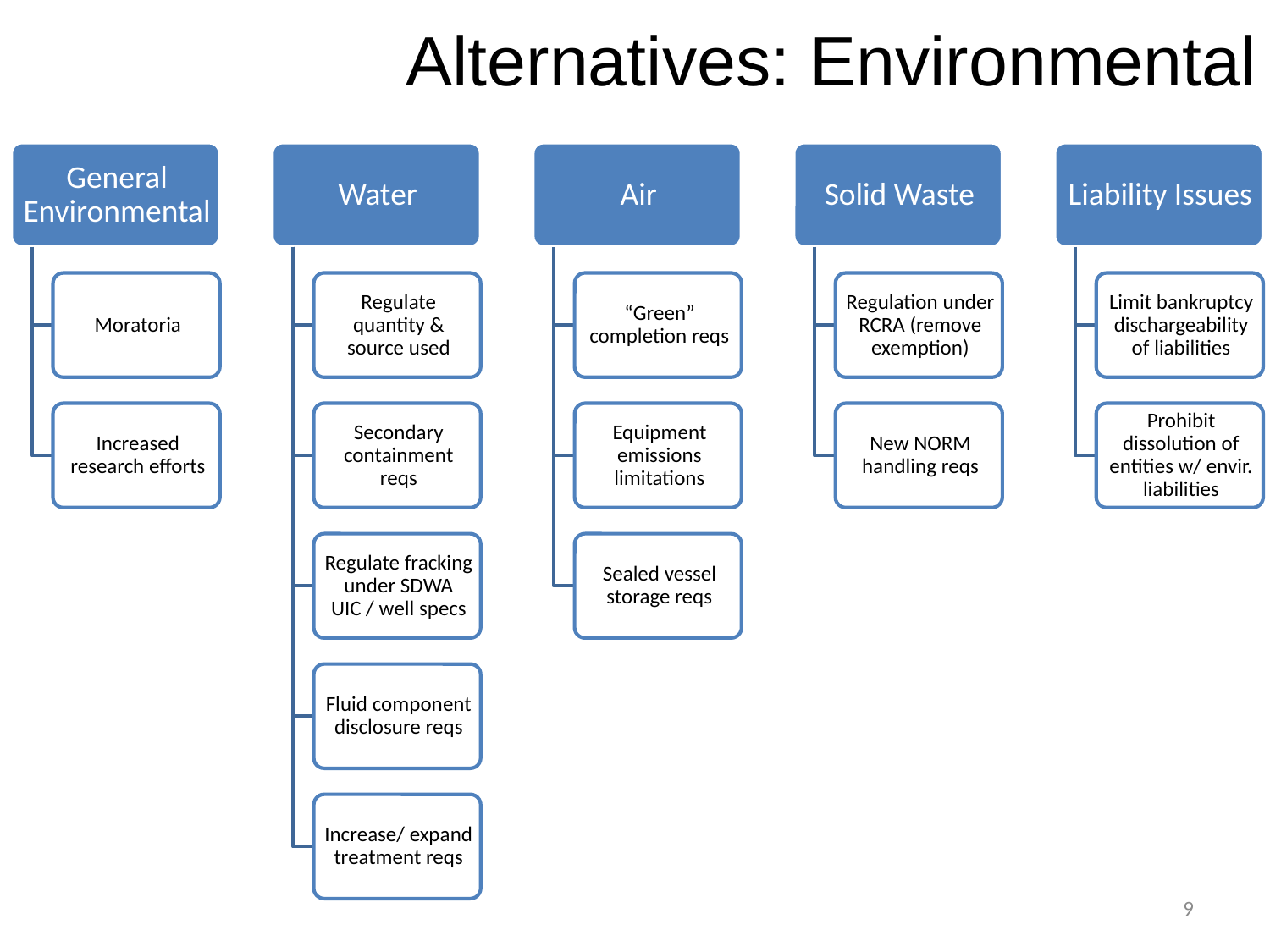

Alternatives: Environmental
General Environmental
Moratoria
Increased research efforts
Water
Regulate quantity & source used
Secondary containment reqs
Regulate fracking under SDWA UIC / well specs
Fluid component disclosure reqs
Increase/ expand treatment reqs
Air
“Green” completion reqs
Equipment emissions limitations
Sealed vessel storage reqs
Solid Waste
Regulation under RCRA (remove exemption)
New NORM handling reqs
Liability Issues
Limit bankruptcy dischargeability of liabilities
Prohibit dissolution of entities w/ envir. liabilities
9